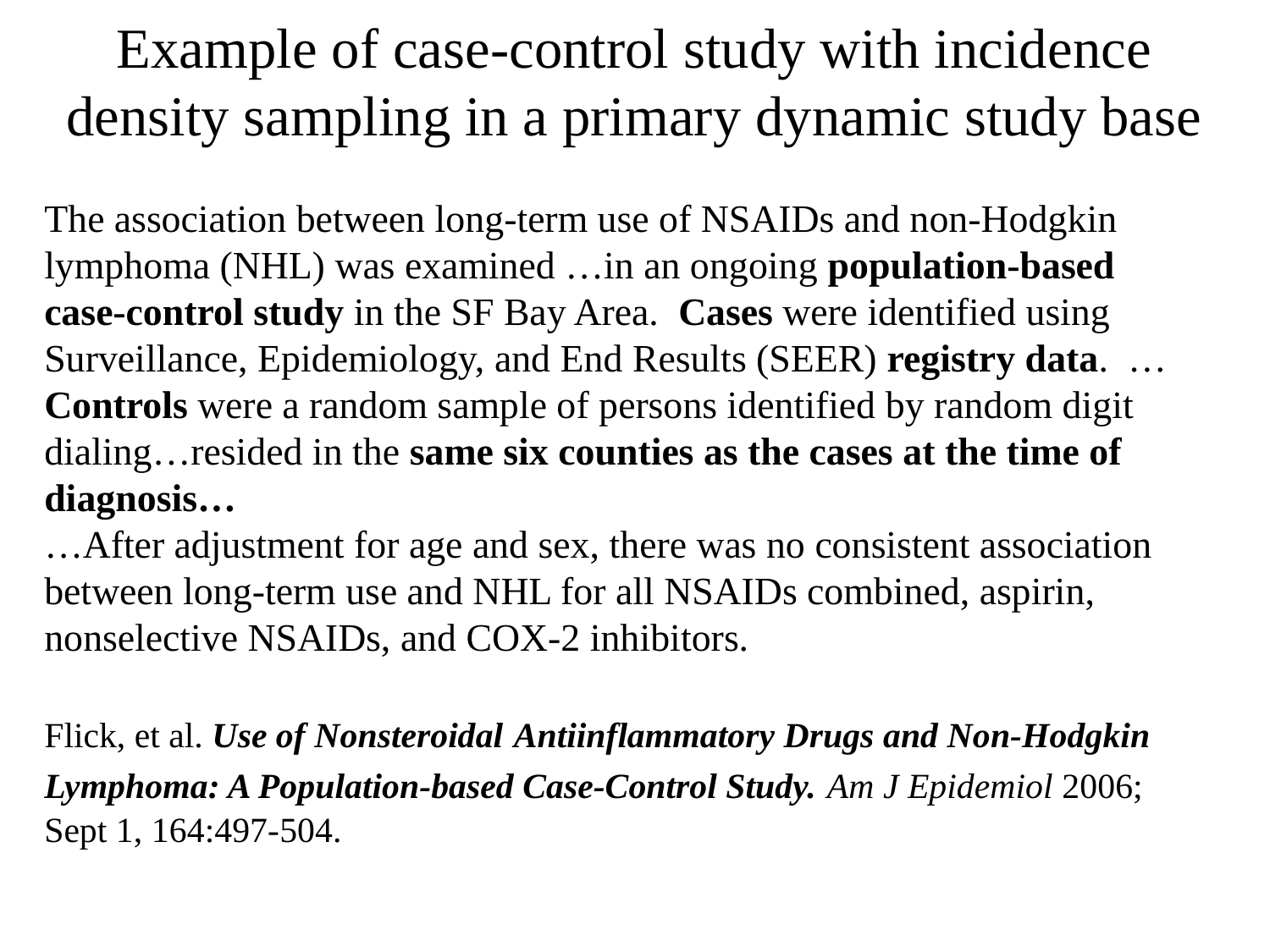

Example of case-control study with incidence density sampling in a primary dynamic study base
The association between long-term use of NSAIDs and non-Hodgkin
lymphoma (NHL) was examined …in an ongoing population-based
case-control study in the SF Bay Area.  Cases were identified using
Surveillance, Epidemiology, and End Results (SEER) registry data.  …Controls were a random sample of persons identified by random digit dialing…resided in the same six counties as the cases at the time of diagnosis…
…After adjustment for age and sex, there was no consistent association
between long-term use and NHL for all NSAIDs combined, aspirin,
nonselective NSAIDs, and COX-2 inhibitors.

Flick, et al. Use of Nonsteroidal Antiinflammatory Drugs and Non-Hodgkin
Lymphoma: A Population-based Case-Control Study. Am J Epidemiol 2006;
Sept 1, 164:497-504.